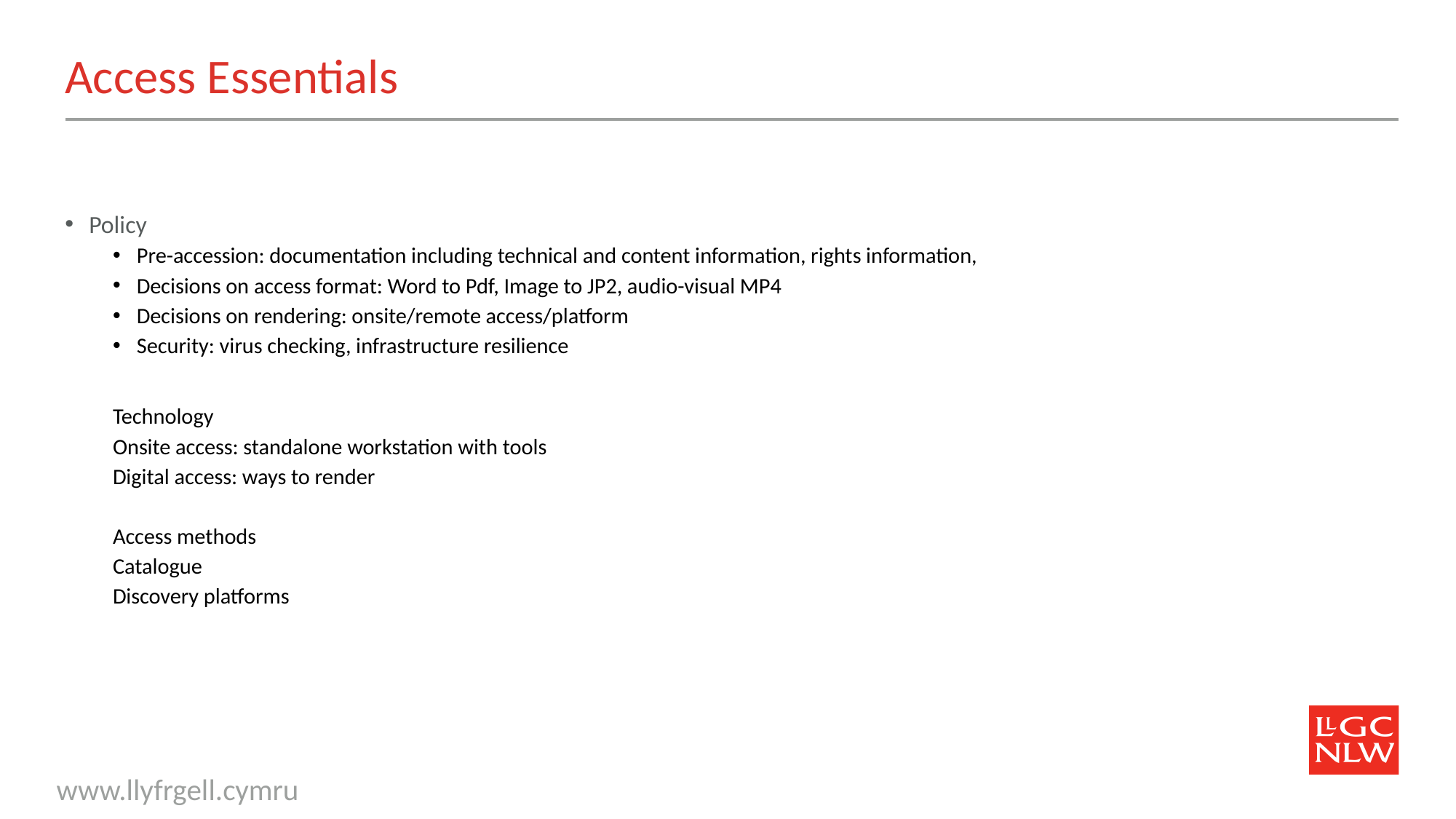

# Access Essentials
Policy
Pre-accession: documentation including technical and content information, rights information,
Decisions on access format: Word to Pdf, Image to JP2, audio-visual MP4
Decisions on rendering: onsite/remote access/platform
Security: virus checking, infrastructure resilience

Technology
Onsite access: standalone workstation with tools
Digital access: ways to render

Access methods
Catalogue
Discovery platforms